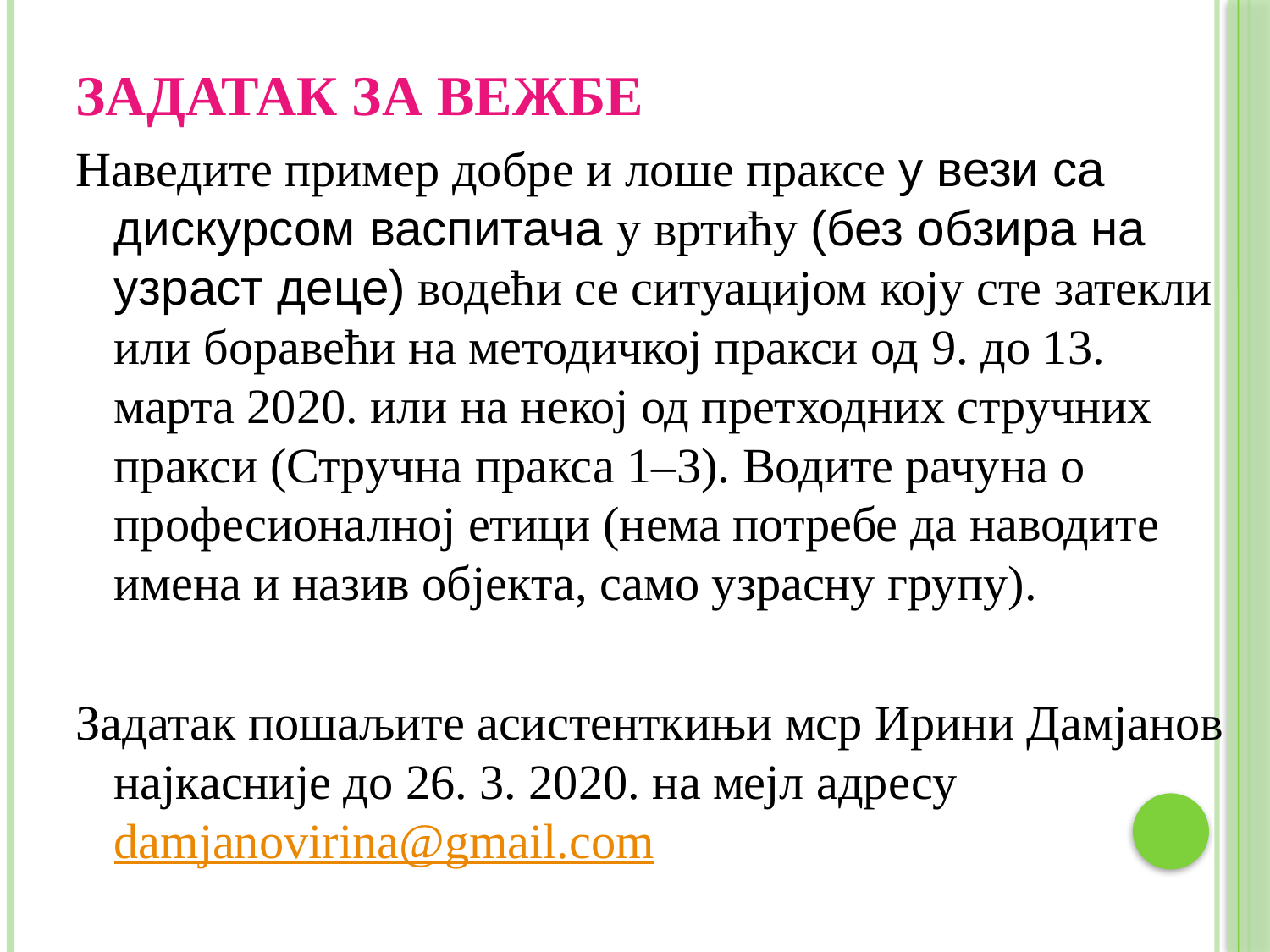

ЗАДАТАК ЗА ВЕЖБЕ
Наведите пример добре и лоше праксе у вези са дискурсом васпитача у вртићу (без обзира на узраст деце) водећи се ситуацијом коју сте затекли или боравећи на методичкој пракси од 9. до 13. марта 2020. или на некој од претходних стручних пракси (Стручна пракса 1–3). Водите рачуна о професионалној етици (нема потребе да наводите имена и назив објекта, само узрасну групу).

Задатак пошаљите асистенткињи мср Ирини Дамјанов најкасније до 26. 3. 2020. на мејл адресу damjanovirina@gmail.com